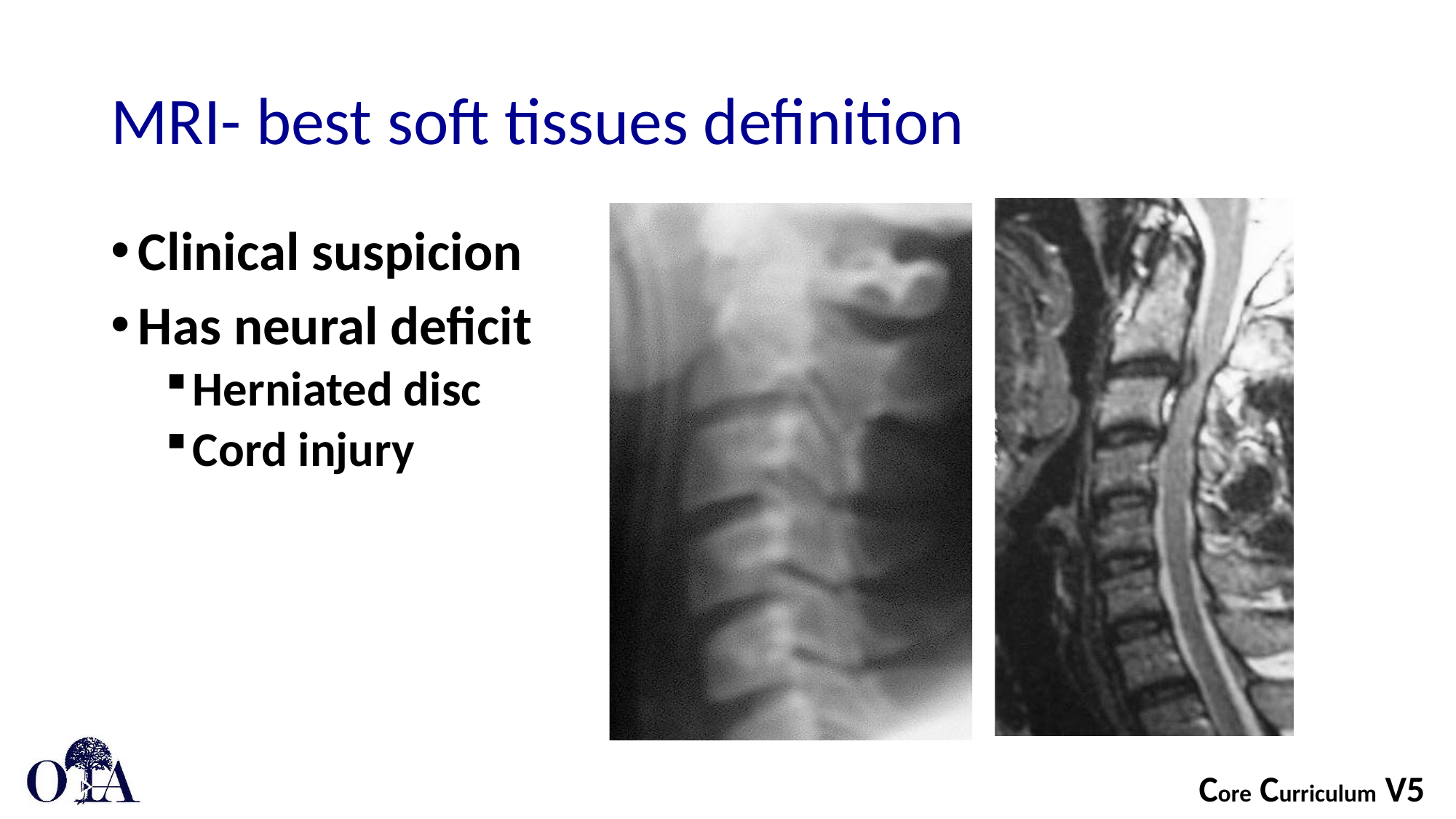

# MRI- best soft tissues definition

Clinical suspicion
Has neural deficit
Herniated disc
Cord injury